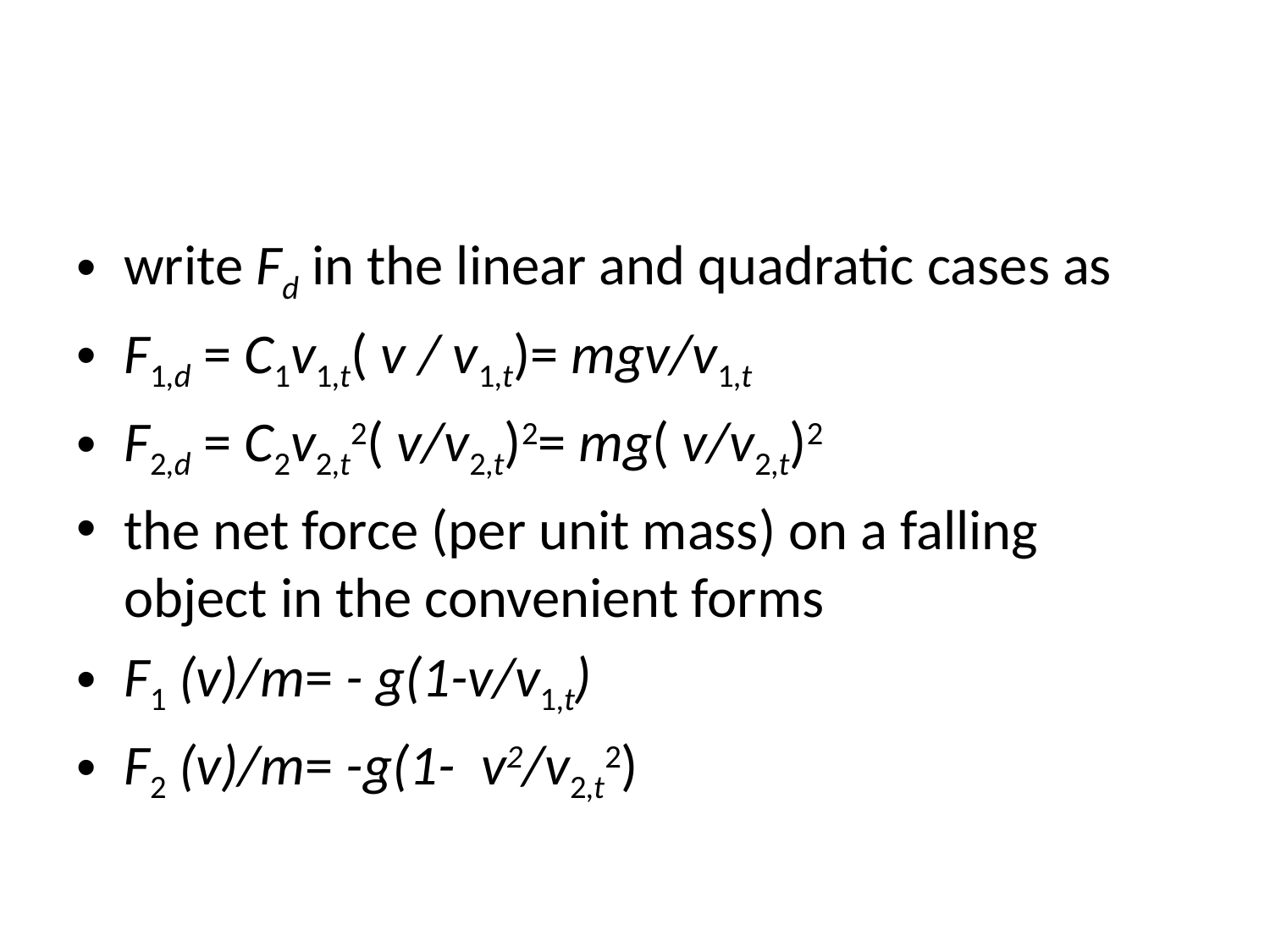

#
write Fd in the linear and quadratic cases as
F1,d = C1v1,t( v / v1,t)= mgv/v1,t
F2,d = C2v2,t2( v/v2,t)2= mg( v/v2,t)2
the net force (per unit mass) on a falling object in the convenient forms
F1 (v)/m= - g(1-v/v1,t)
F2 (v)/m= -g(1-  v2/v2,t2)